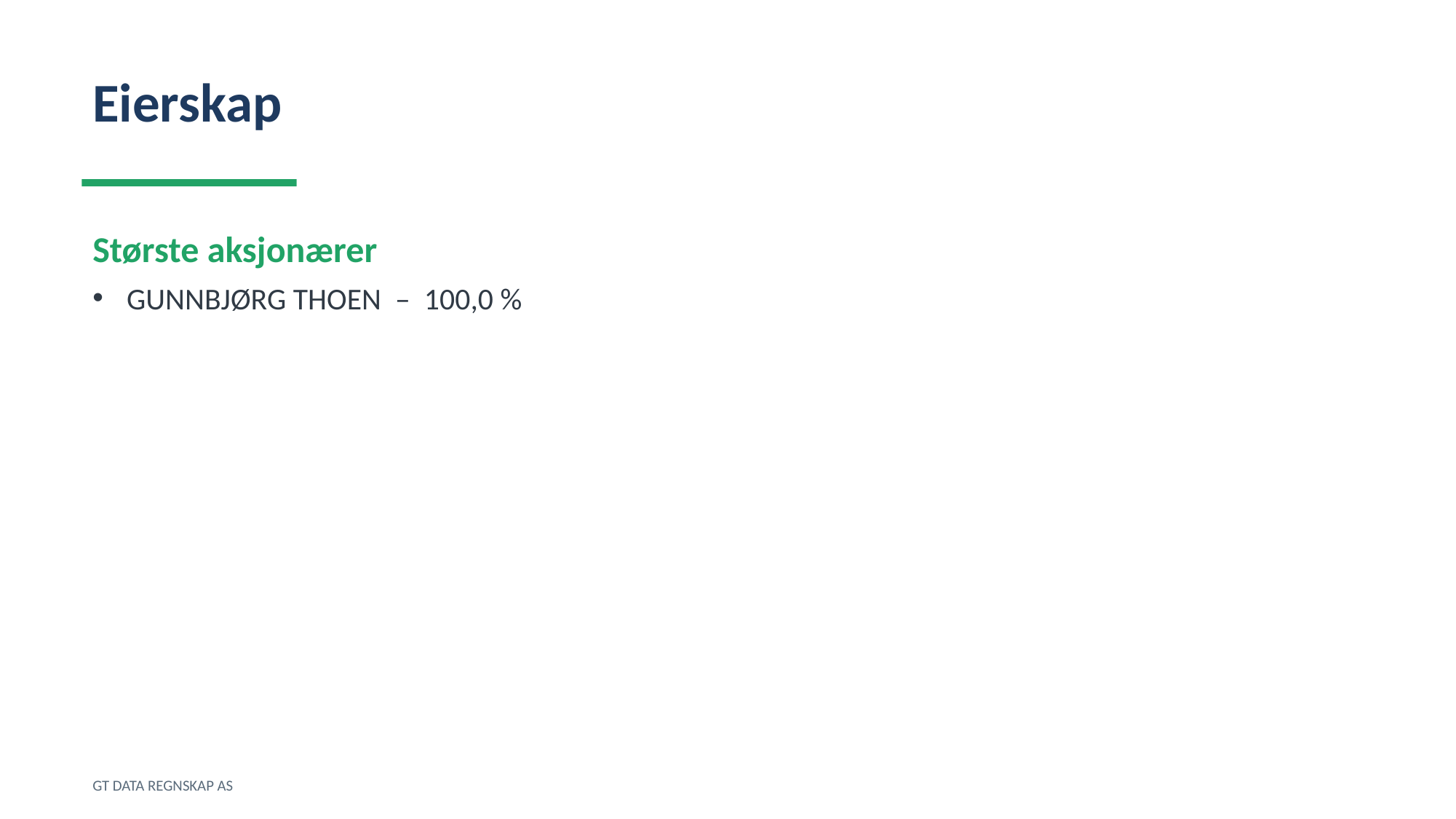

Eierskap

Største aksjonærer
GUNNBJØRG THOEN  –  100,0 %
GT DATA REGNSKAP AS